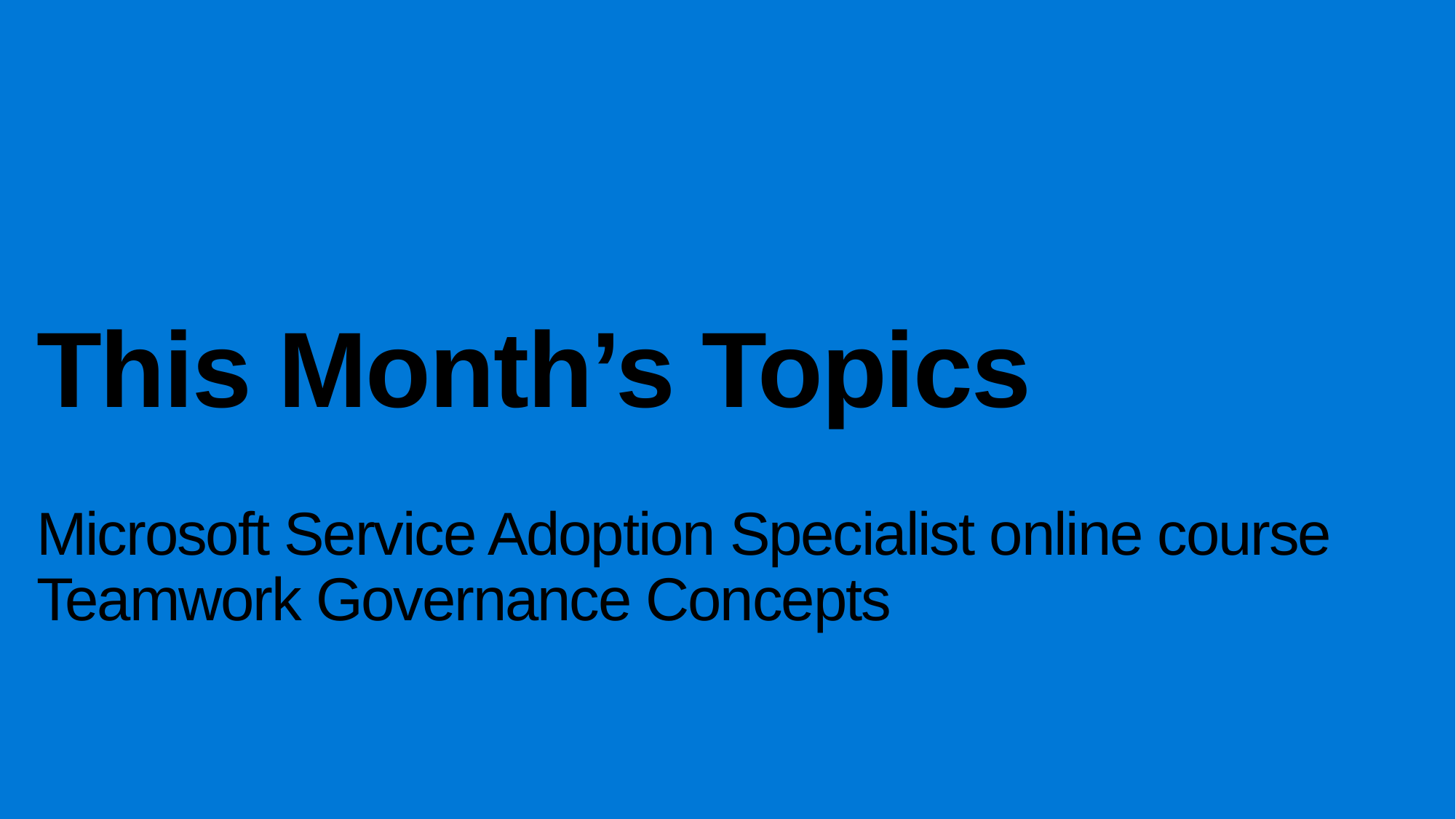

# This Month’s Topics Microsoft Service Adoption Specialist online course Teamwork Governance Concepts